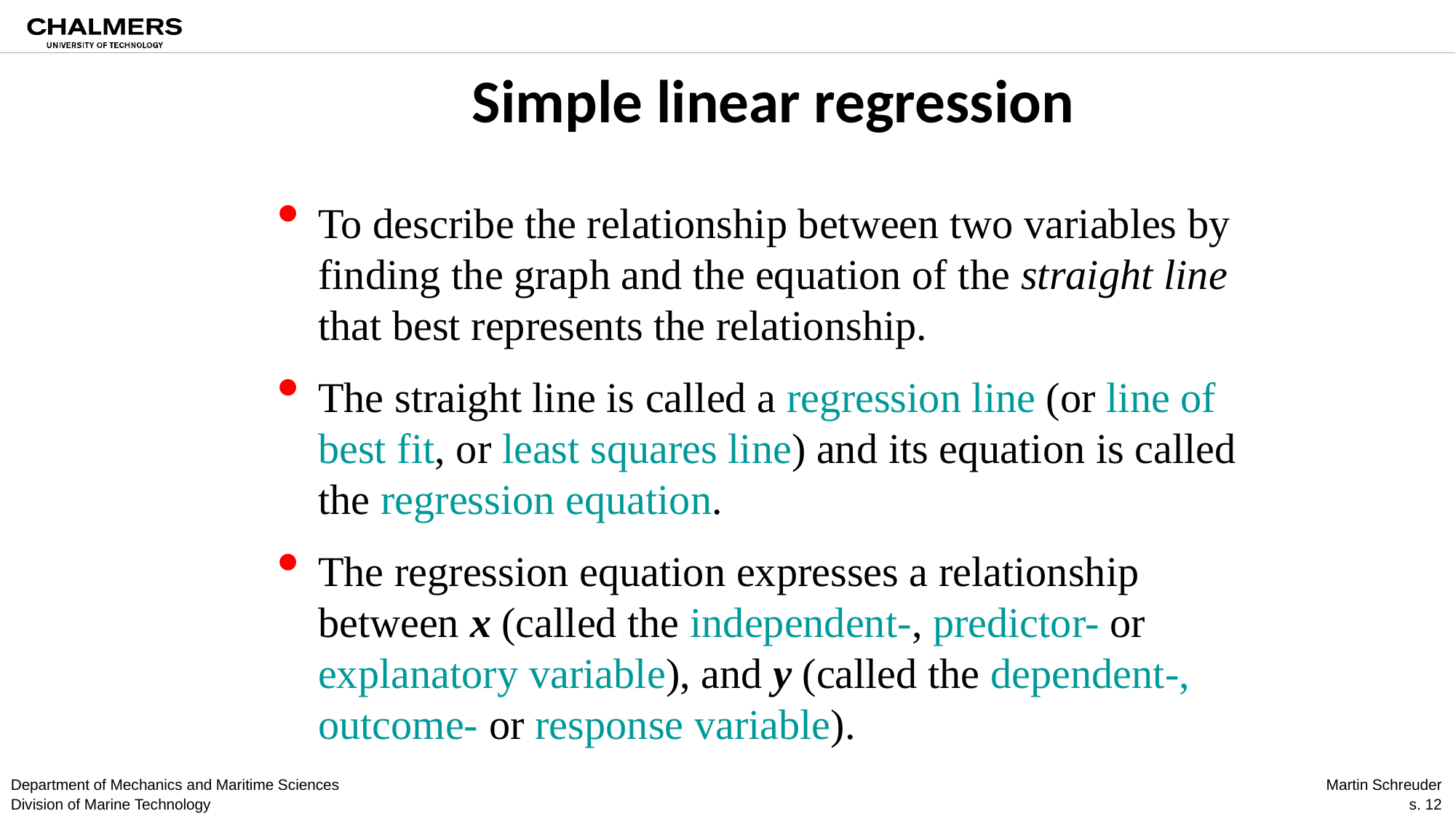

Simple linear regression
To describe the relationship between two variables by finding the graph and the equation of the straight line that best represents the relationship.
The straight line is called a regression line (or line of best fit, or least squares line) and its equation is called the regression equation.
The regression equation expresses a relationship between x (called the independent-, predictor- or explanatory variable), and y (called the dependent-, outcome- or response variable).